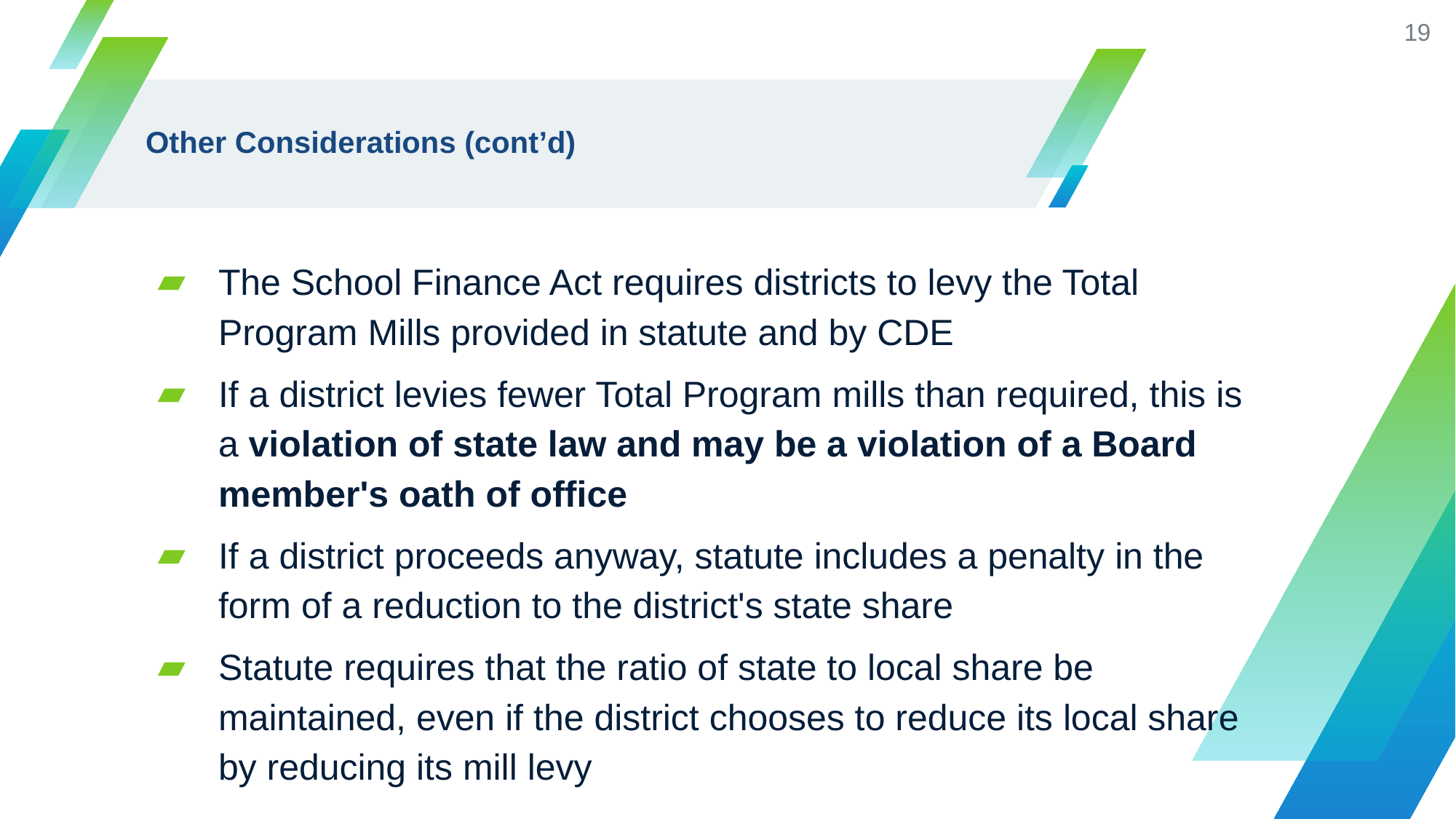

19
# Other Considerations (cont’d)
The School Finance Act requires districts to levy the Total Program Mills provided in statute and by CDE
If a district levies fewer Total Program mills than required, this is a violation of state law and may be a violation of a Board member's oath of office
If a district proceeds anyway, statute includes a penalty in the form of a reduction to the district's state share
Statute requires that the ratio of state to local share be maintained, even if the district chooses to reduce its local share by reducing its mill levy